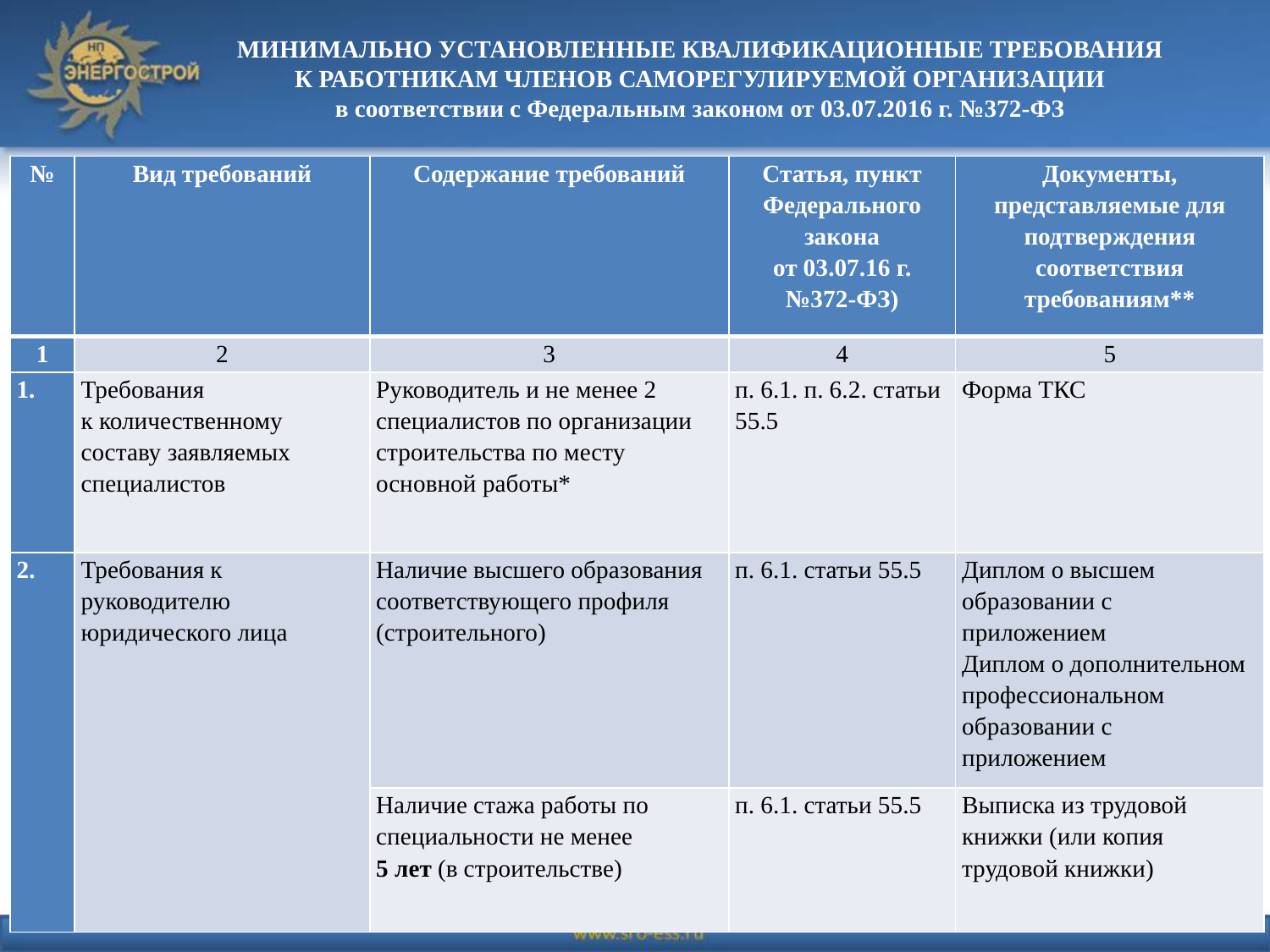

МИНИМАЛЬНО УСТАНОВЛЕННЫЕ КВАЛИФИКАЦИОННЫЕ ТРЕБОВАНИЯ
К РАБОТНИКАМ ЧЛЕНОВ САМОРЕГУЛИРУЕМОЙ ОРГАНИЗАЦИИ
в соответствии с Федеральным законом от 03.07.2016 г. №372-ФЗ
| № | Вид требований | Содержание требований | Статья, пункт Федерального закона от 03.07.16 г. №372-ФЗ) | Документы, представляемые для подтверждения соответствия требованиям\*\* |
| --- | --- | --- | --- | --- |
| 1 | 2 | 3 | 4 | 5 |
|  | Требования к количественному составу заявляемых специалистов | Руководитель и не менее 2 специалистов по организации строительства по месту основной работы\* | п. 6.1. п. 6.2. статьи 55.5 | Форма ТКС |
| 2. | Требования к руководителю юридического лица | Наличие высшего образования соответствующего профиля (строительного) | п. 6.1. статьи 55.5 | Диплом о высшем образовании с приложением Диплом о дополнительном профессиональном образовании с приложением |
|  |  | Наличие стажа работы по специальности не менее 5 лет (в строительстве) | п. 6.1. статьи 55.5 | Выписка из трудовой книжки (или копия трудовой книжки) |